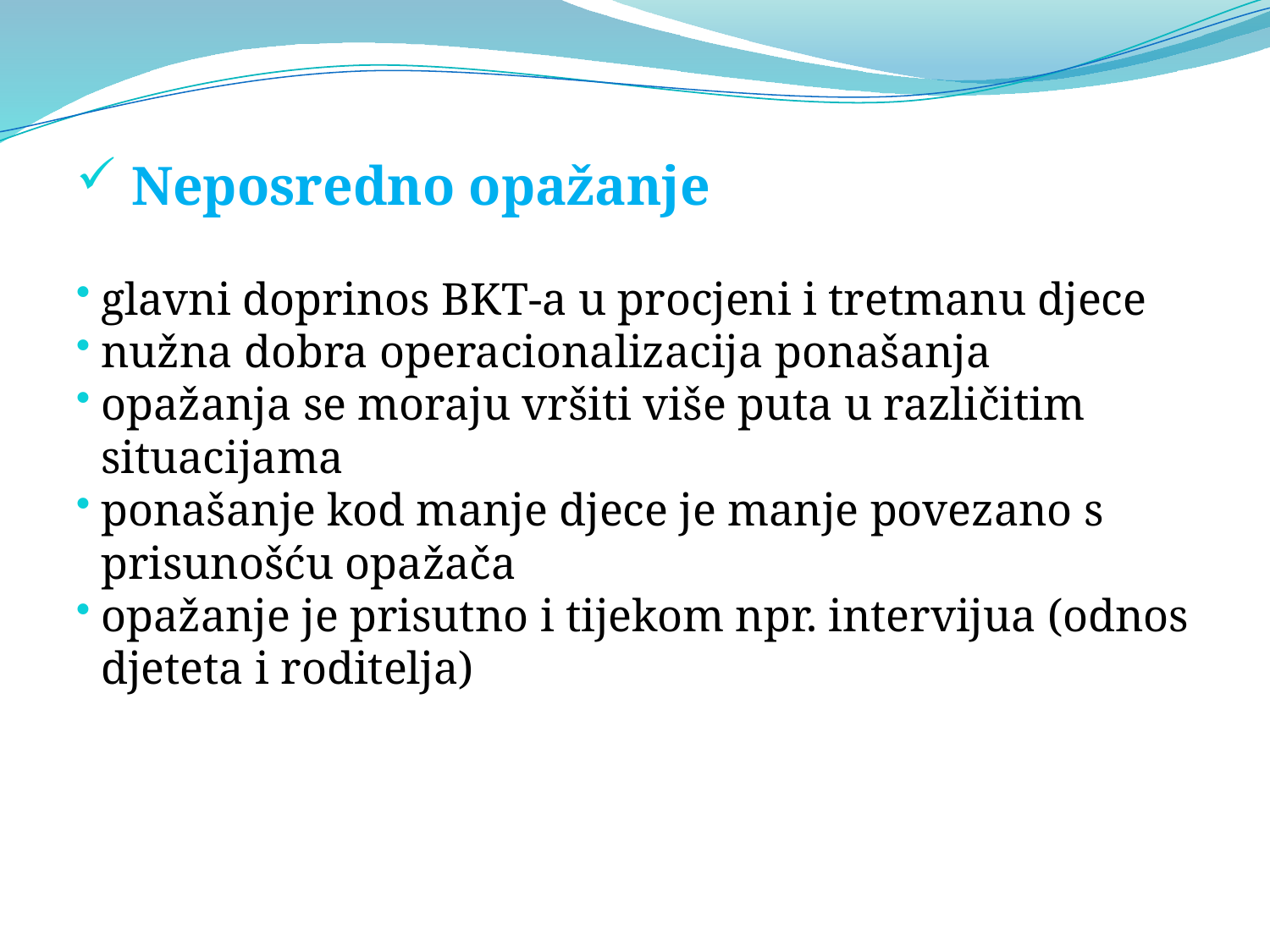

#
 Neposredno opažanje

glavni doprinos BKT-a u procjeni i tretmanu djece
nužna dobra operacionalizacija ponašanja
opažanja se moraju vršiti više puta u različitim situacijama
ponašanje kod manje djece je manje povezano s prisunošću opažača
opažanje je prisutno i tijekom npr. intervijua (odnos djeteta i roditelja)